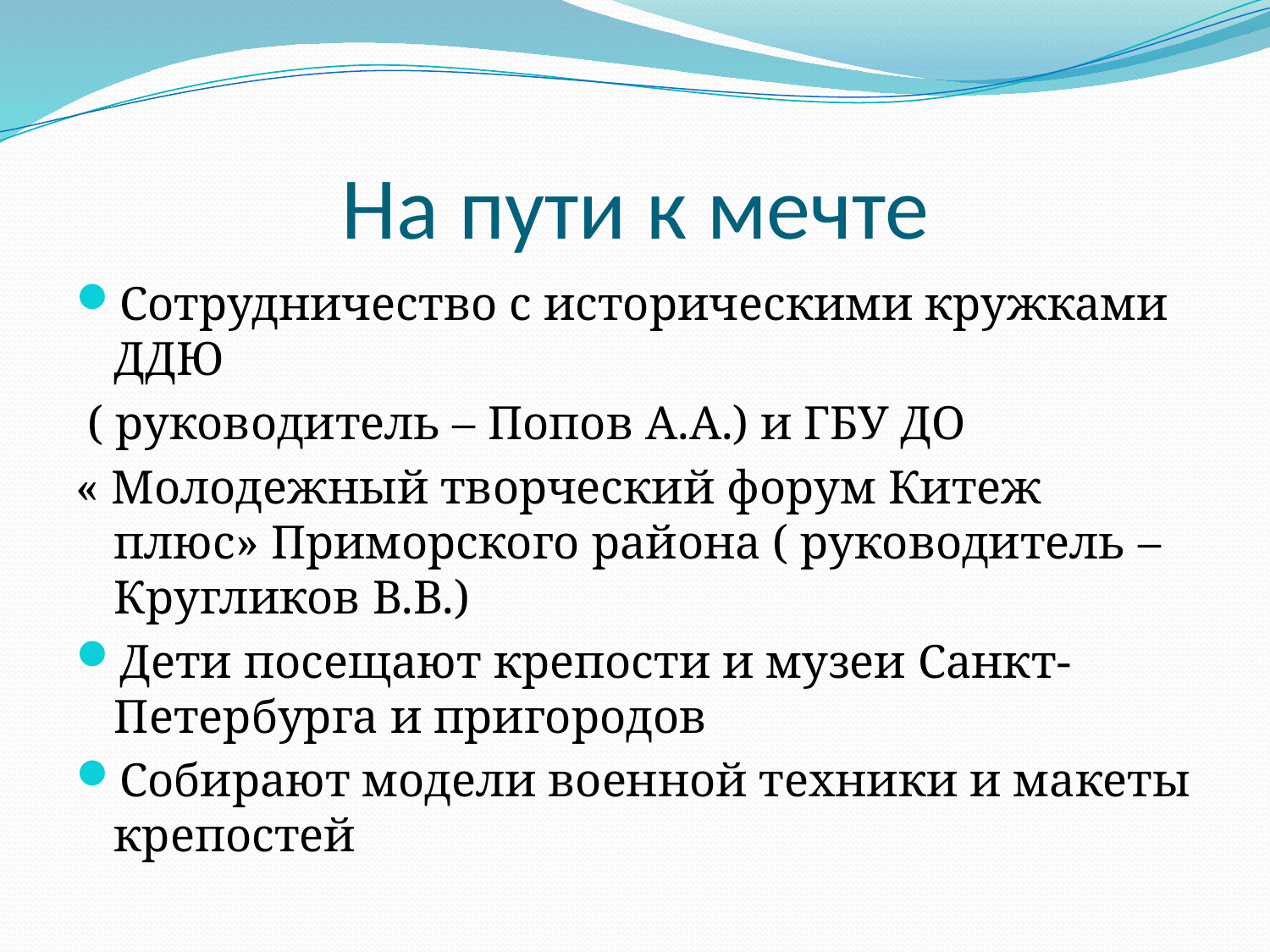

# На пути к мечте
Сотрудничество с историческими кружками ДДЮ
 ( руководитель – Попов А.А.) и ГБУ ДО
« Молодежный творческий форум Китеж плюс» Приморского района ( руководитель –Кругликов В.В.)
Дети посещают крепости и музеи Санкт-Петербурга и пригородов
Собирают модели военной техники и макеты крепостей